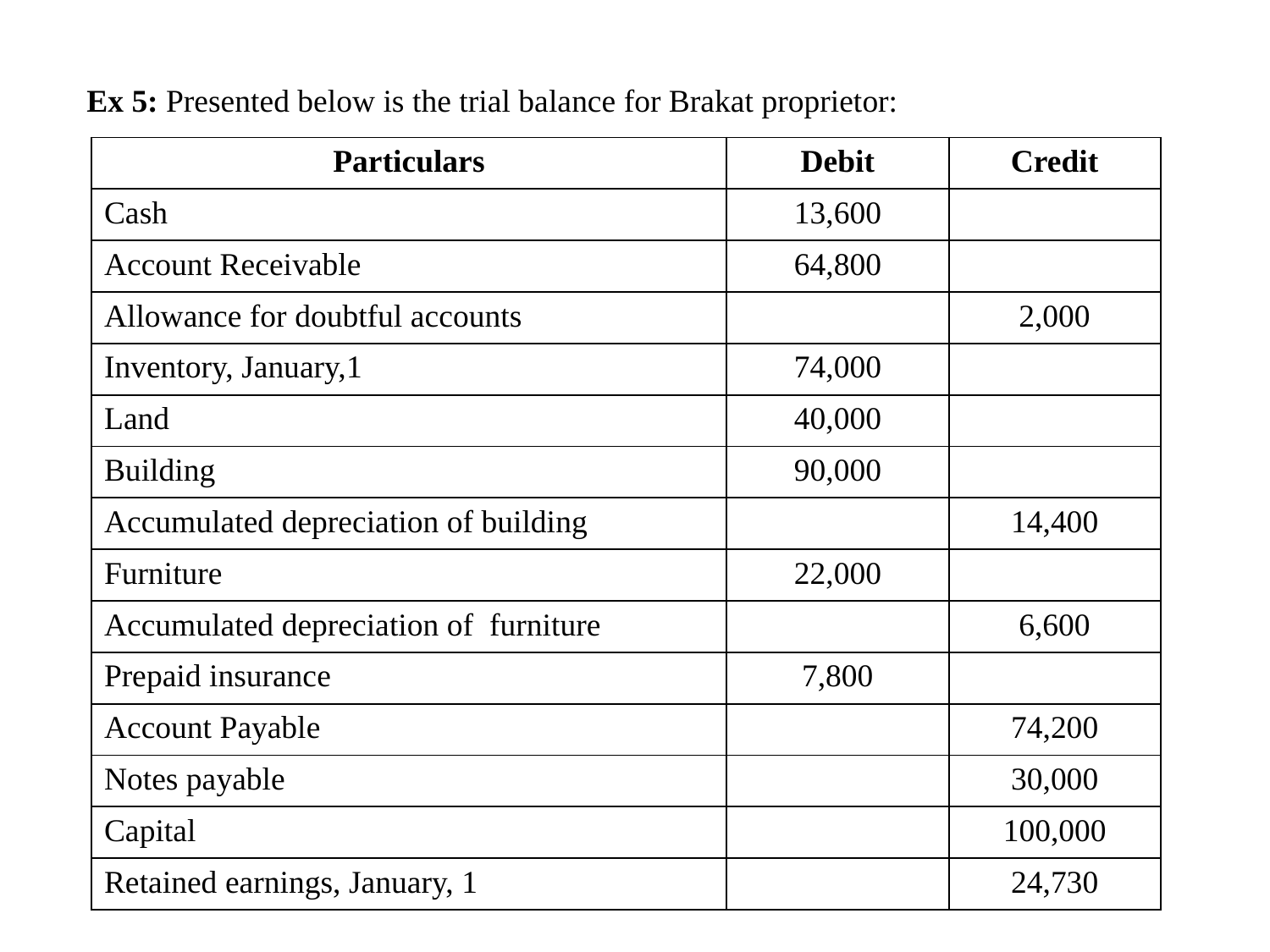

Ex 5: Presented below is the trial balance for Brakat proprietor:

| Particulars | Debit | Credit |
| --- | --- | --- |
| Cash | 13,600 |  |
| Account Receivable | 64,800 |  |
| Allowance for doubtful accounts |  | 2,000 |
| Inventory, January,1 | 74,000 |  |
| Land | 40,000 |  |
| Building | 90,000 |  |
| Accumulated depreciation of building |  | 14,400 |
| Furniture | 22,000 |  |
| Accumulated depreciation of furniture |  | 6,600 |
| Prepaid insurance | 7,800 |  |
| Account Payable |  | 74,200 |
| Notes payable |  | 30,000 |
| Capital |  | 100,000 |
| Retained earnings, January, 1 |  | 24,730 |